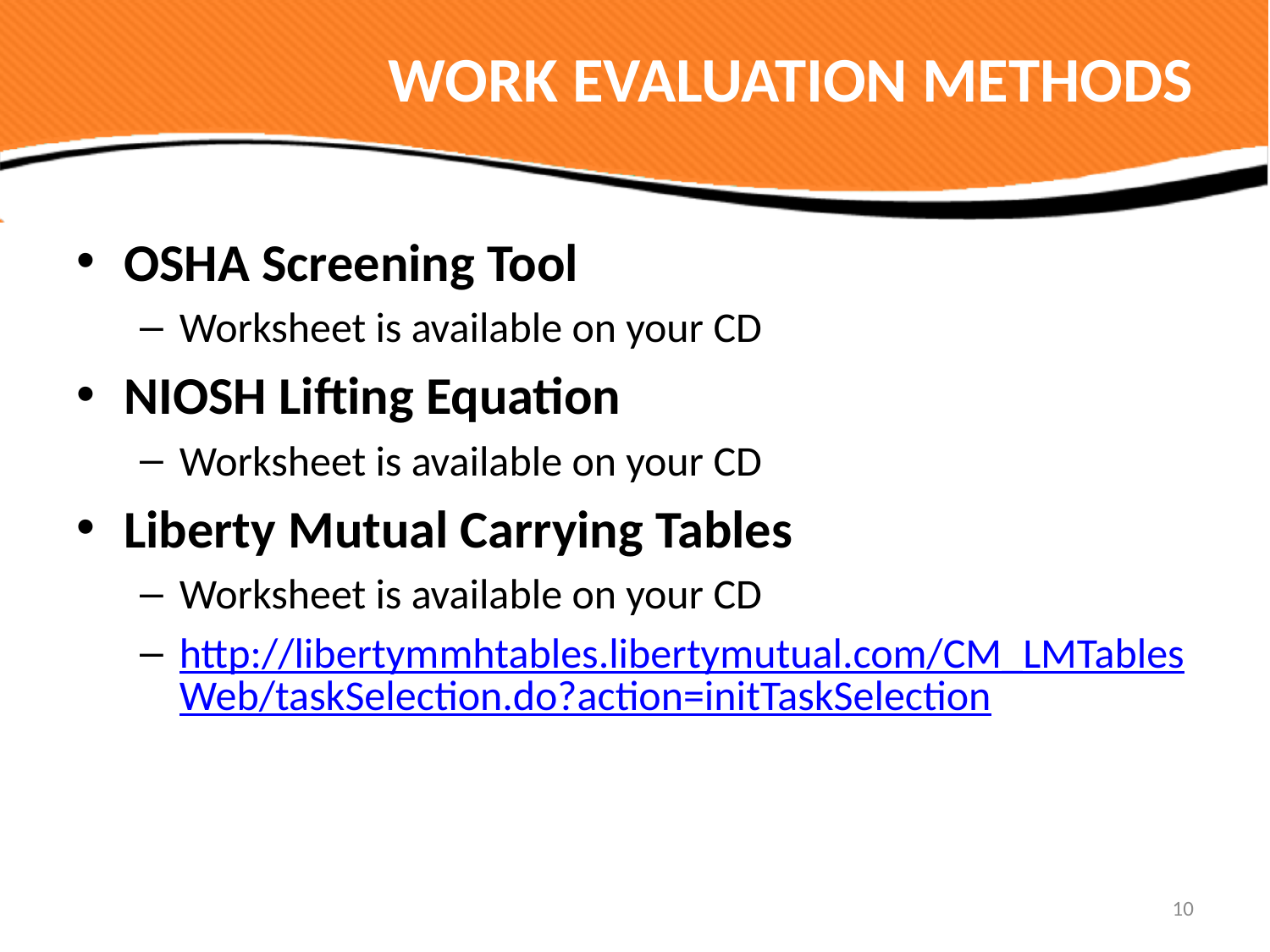

# WORK EVALUATION METHODS
OSHA Screening Tool
Worksheet is available on your CD
NIOSH Lifting Equation
Worksheet is available on your CD
Liberty Mutual Carrying Tables
Worksheet is available on your CD
http://libertymmhtables.libertymutual.com/CM_LMTablesWeb/taskSelection.do?action=initTaskSelection

10